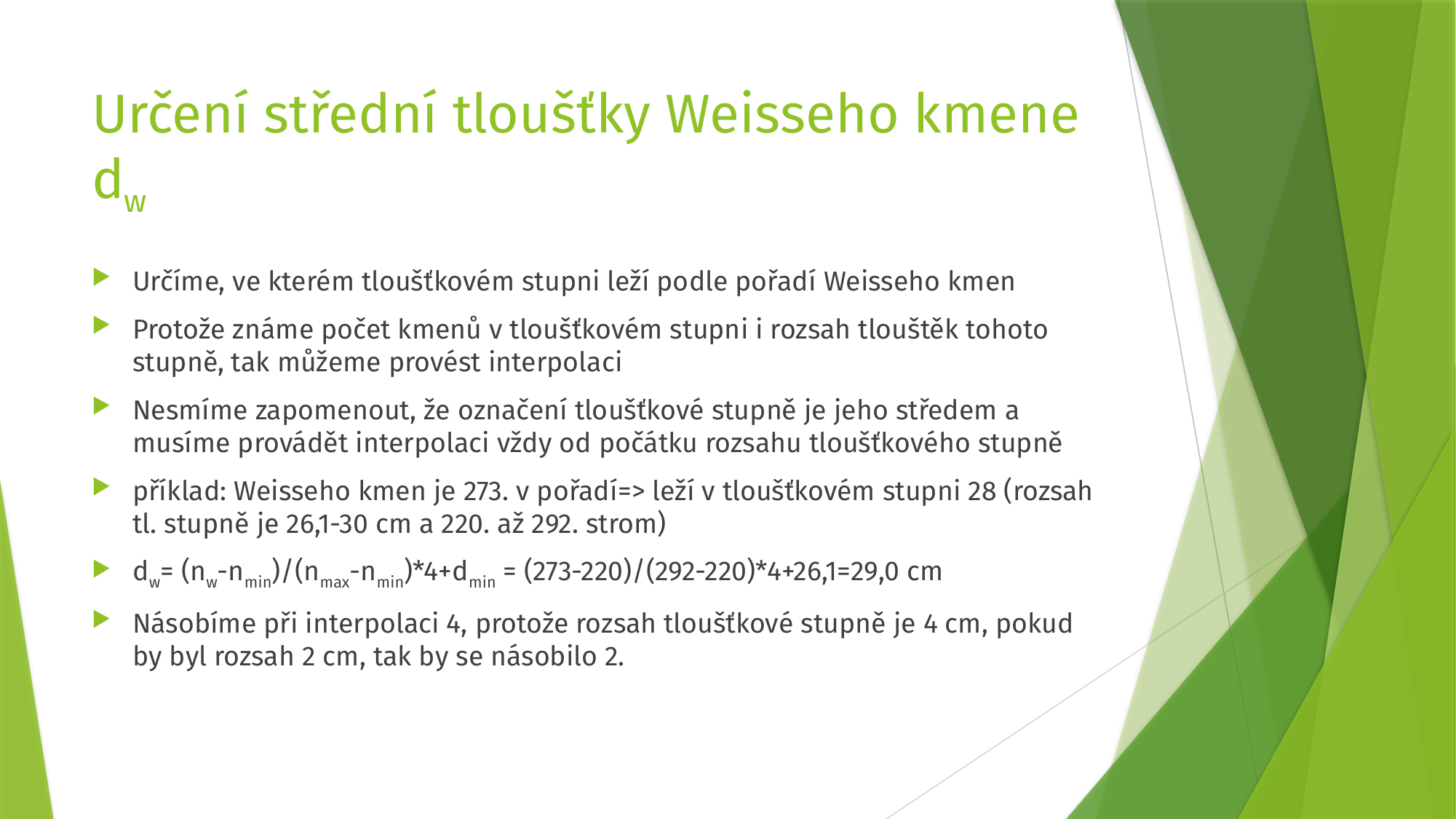

# Určení střední tloušťky Weisseho kmene dw
Určíme, ve kterém tloušťkovém stupni leží podle pořadí Weisseho kmen
Protože známe počet kmenů v tloušťkovém stupni i rozsah tlouštěk tohoto stupně, tak můžeme provést interpolaci
Nesmíme zapomenout, že označení tloušťkové stupně je jeho středem a musíme provádět interpolaci vždy od počátku rozsahu tloušťkového stupně
příklad: Weisseho kmen je 273. v pořadí=> leží v tloušťkovém stupni 28 (rozsah tl. stupně je 26,1-30 cm a 220. až 292. strom)
dw= (nw-nmin)/(nmax-nmin)*4+dmin = (273-220)/(292-220)*4+26,1=29,0 cm
Násobíme při interpolaci 4, protože rozsah tloušťkové stupně je 4 cm, pokud by byl rozsah 2 cm, tak by se násobilo 2.